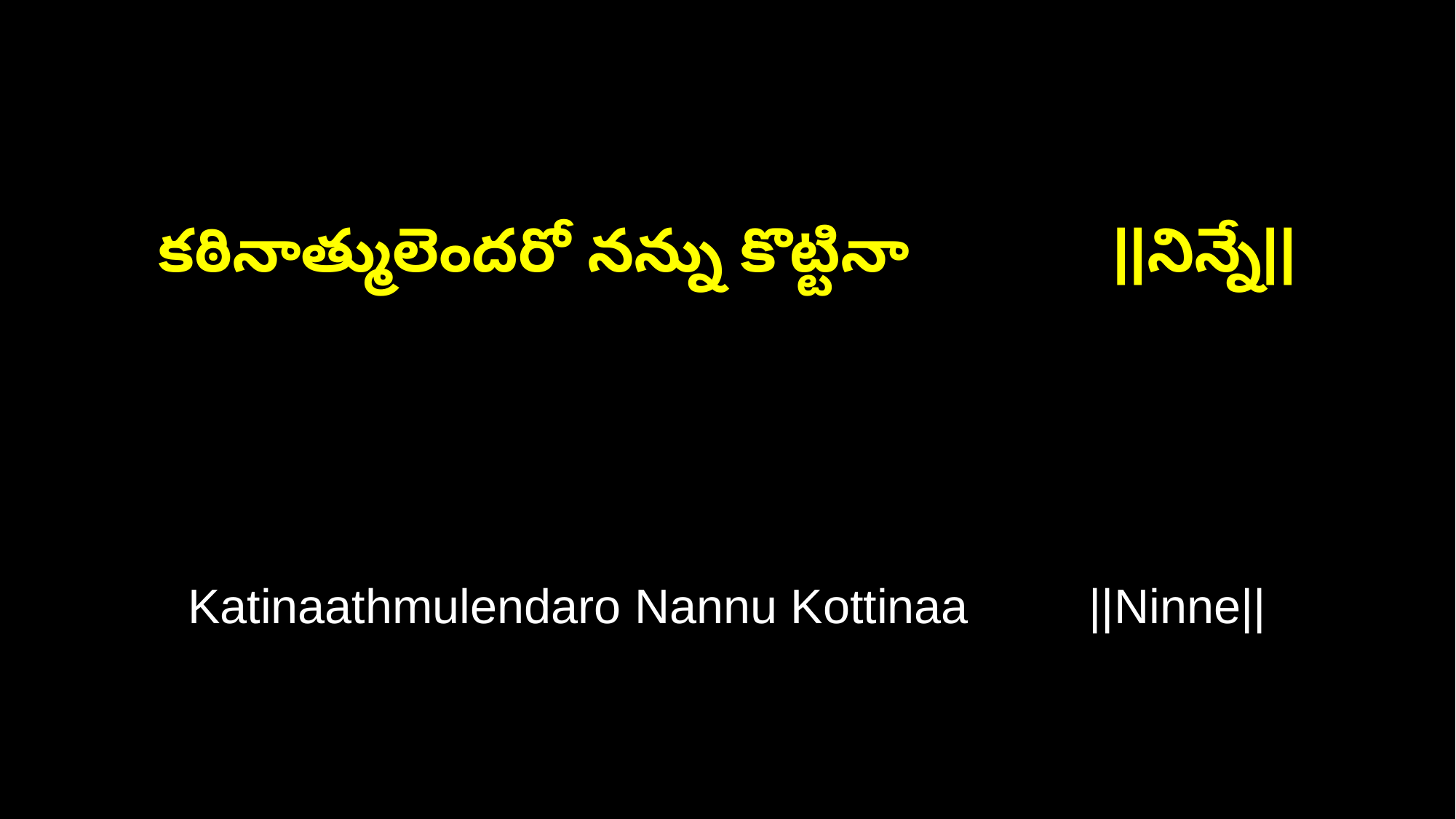

కఠినాత్ములెందరో నన్ను కొట్టినా            ||నిన్నే||
Katinaathmulendaro Nannu Kottinaa         ||Ninne||